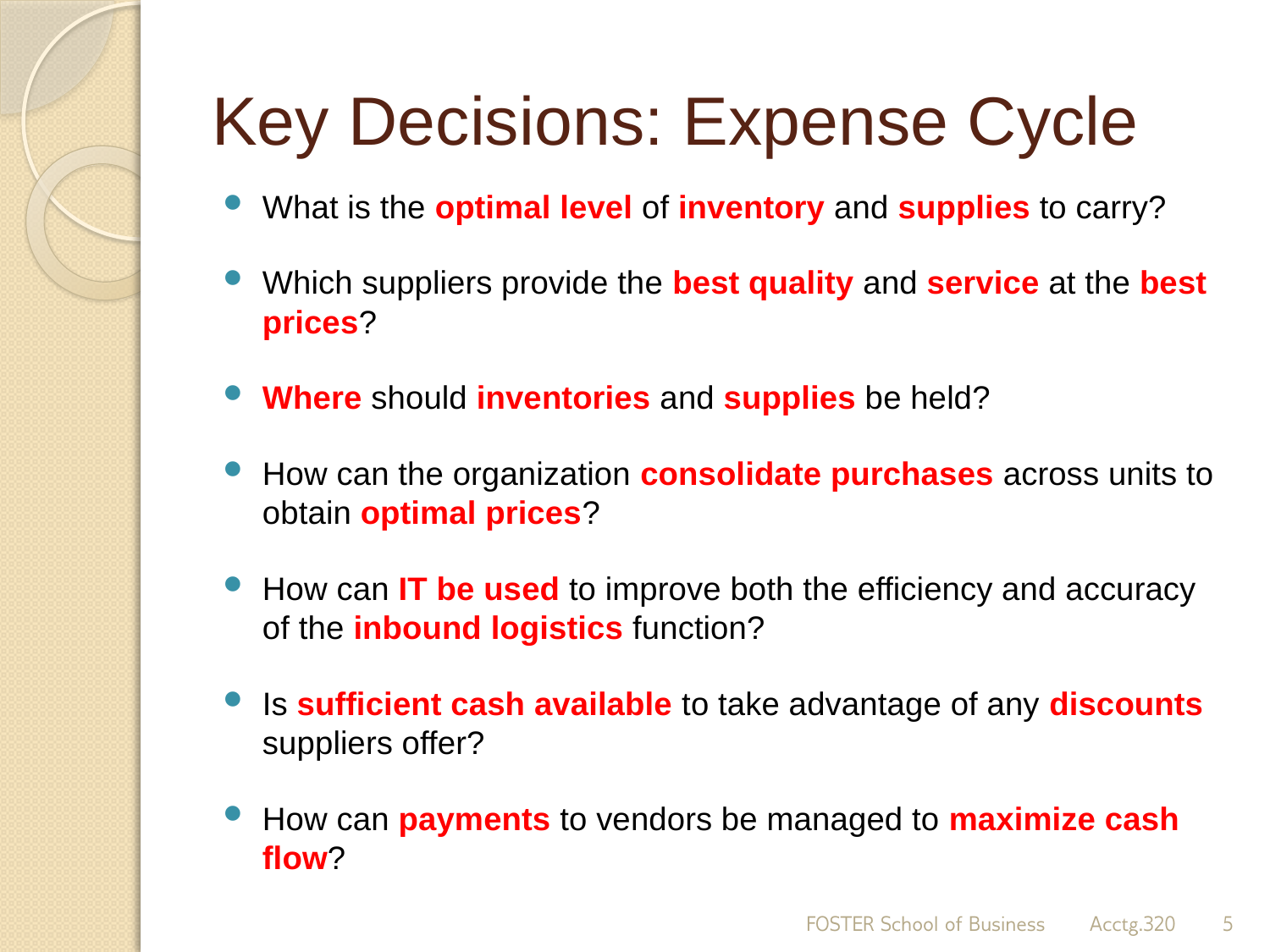

# Key Decisions: Expense Cycle
What is the optimal level of inventory and supplies to carry?

Which suppliers provide the best quality and service at the best prices?

Where should inventories and supplies be held?

How can the organization consolidate purchases across units to obtain optimal prices?

How can IT be used to improve both the efficiency and accuracy of the inbound logistics function?

Is sufficient cash available to take advantage of any discounts suppliers offer?

How can payments to vendors be managed to maximize cash flow?
FOSTER School of Business       Acctg.320
5